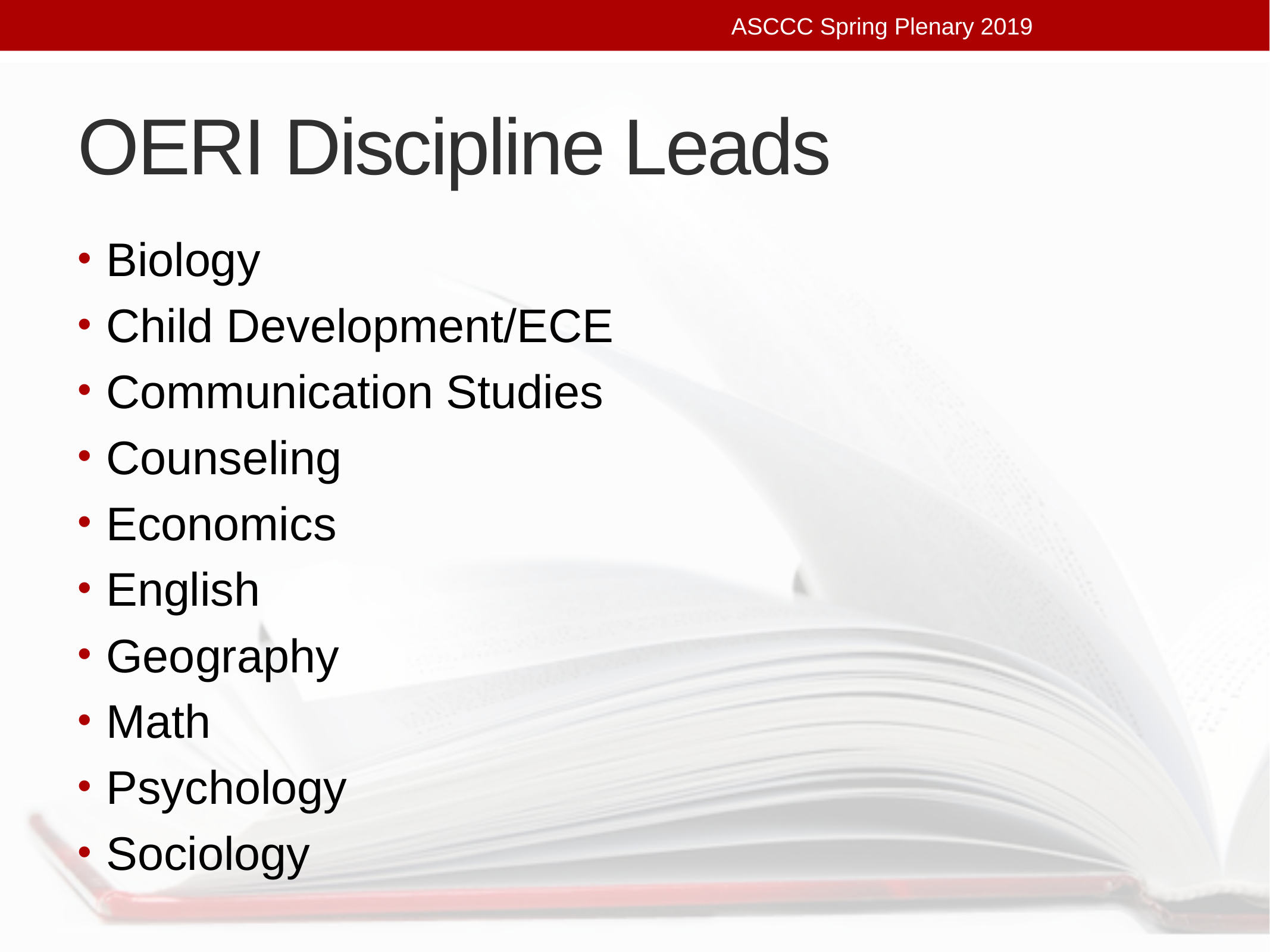

ASCCC Spring Plenary 2019
# OERI Discipline Leads
Biology
Child Development/ECE
Communication Studies
Counseling
Economics
English
Geography
Math
Psychology
Sociology